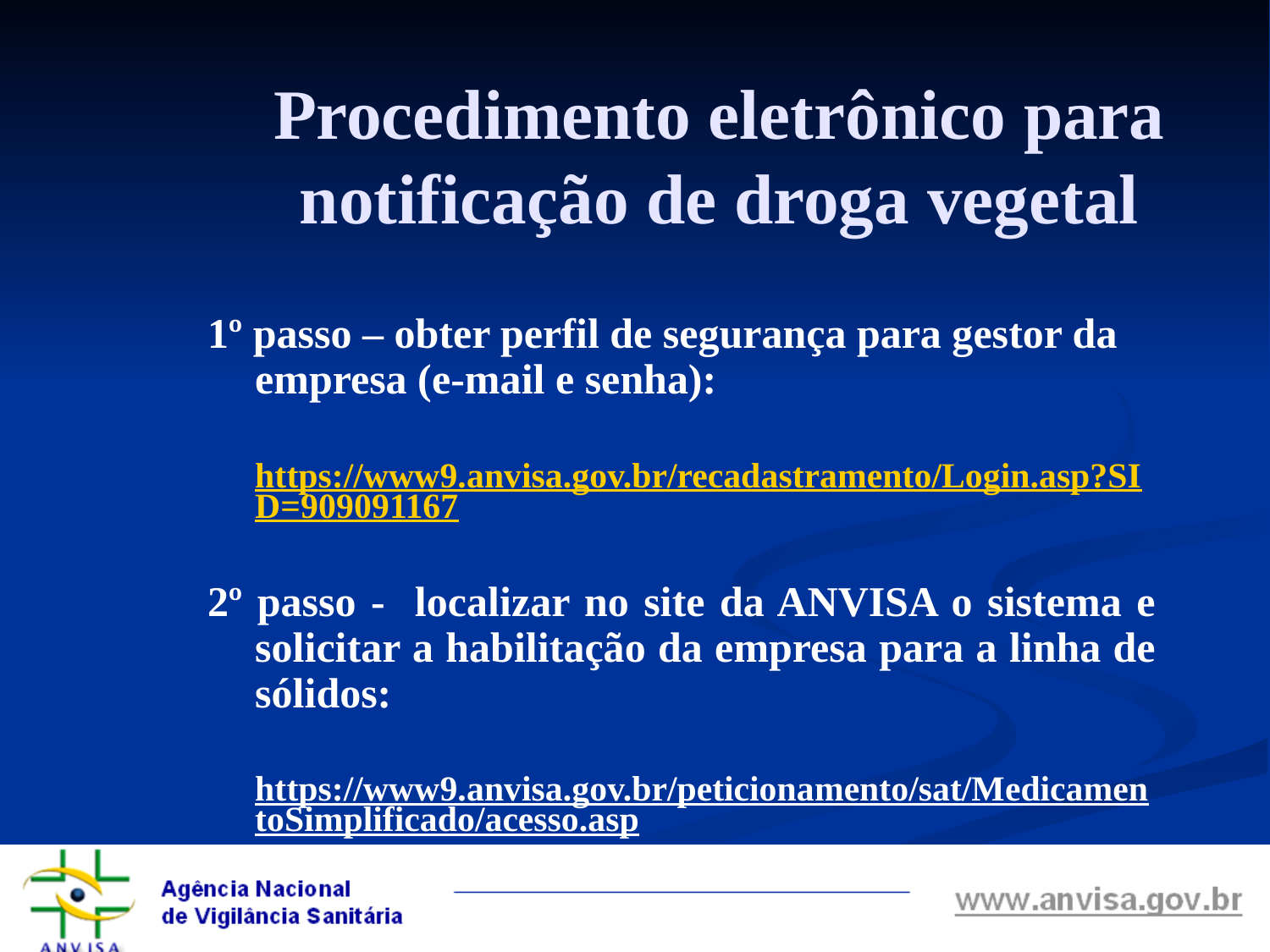

Procedimento eletrônico para notificação de droga vegetal

1º passo – obter perfil de segurança para gestor da empresa (e-mail e senha):
	https://www9.anvisa.gov.br/recadastramento/Login.asp?SID=909091167
2º passo -  localizar no site da ANVISA o sistema e solicitar a habilitação da empresa para a linha de sólidos:
	https://www9.anvisa.gov.br/peticionamento/sat/MedicamentoSimplificado/acesso.asp